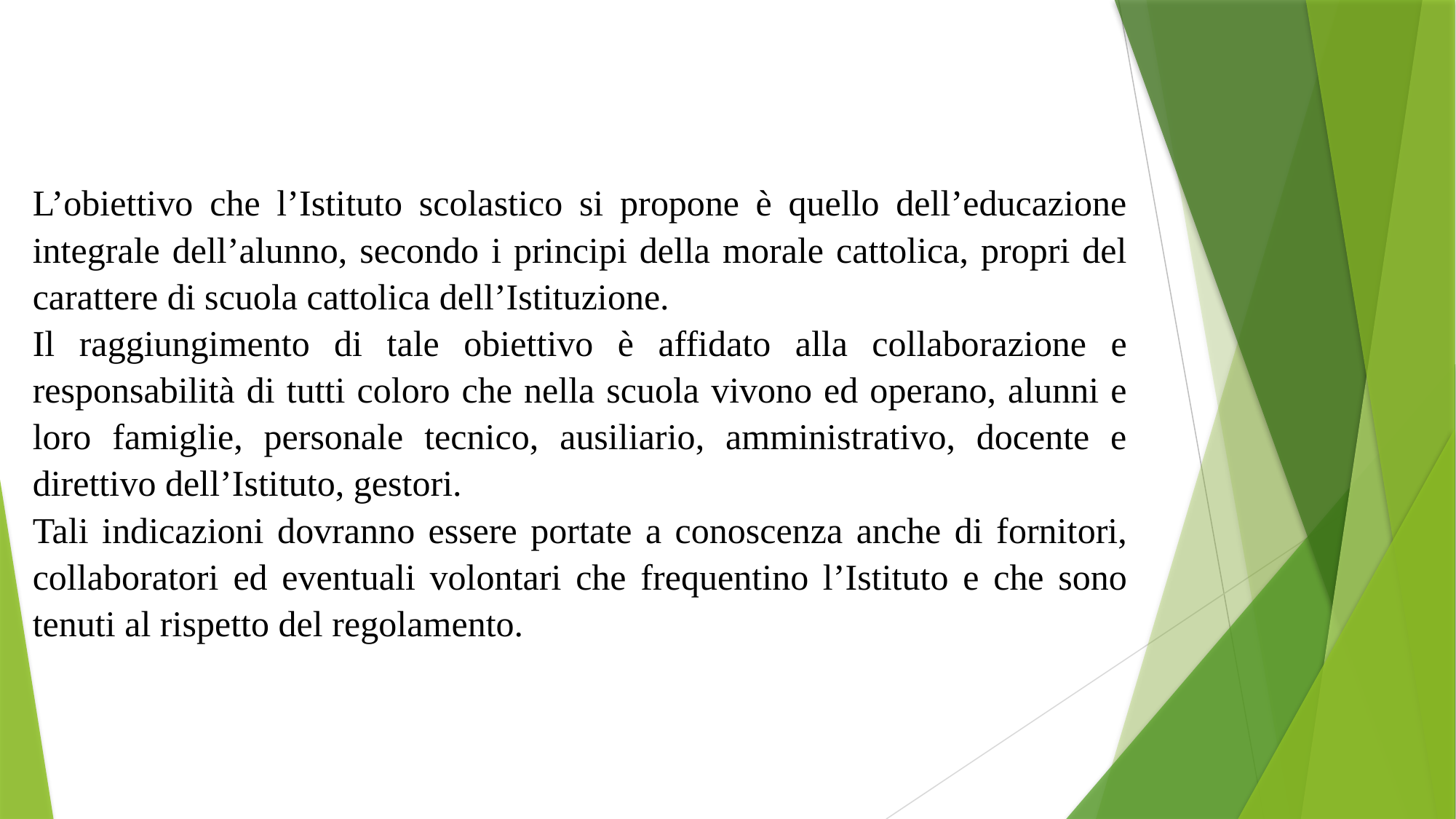

L’obiettivo che l’Istituto scolastico si propone è quello dell’educazione integrale dell’alunno, secondo i principi della morale cattolica, propri del carattere di scuola cattolica dell’Istituzione.
Il raggiungimento di tale obiettivo è affidato alla collaborazione e responsabilità di tutti coloro che nella scuola vivono ed operano, alunni e loro famiglie, personale tecnico, ausiliario, amministrativo, docente e direttivo dell’Istituto, gestori.
Tali indicazioni dovranno essere portate a conoscenza anche di fornitori, collaboratori ed eventuali volontari che frequentino l’Istituto e che sono tenuti al rispetto del regolamento.